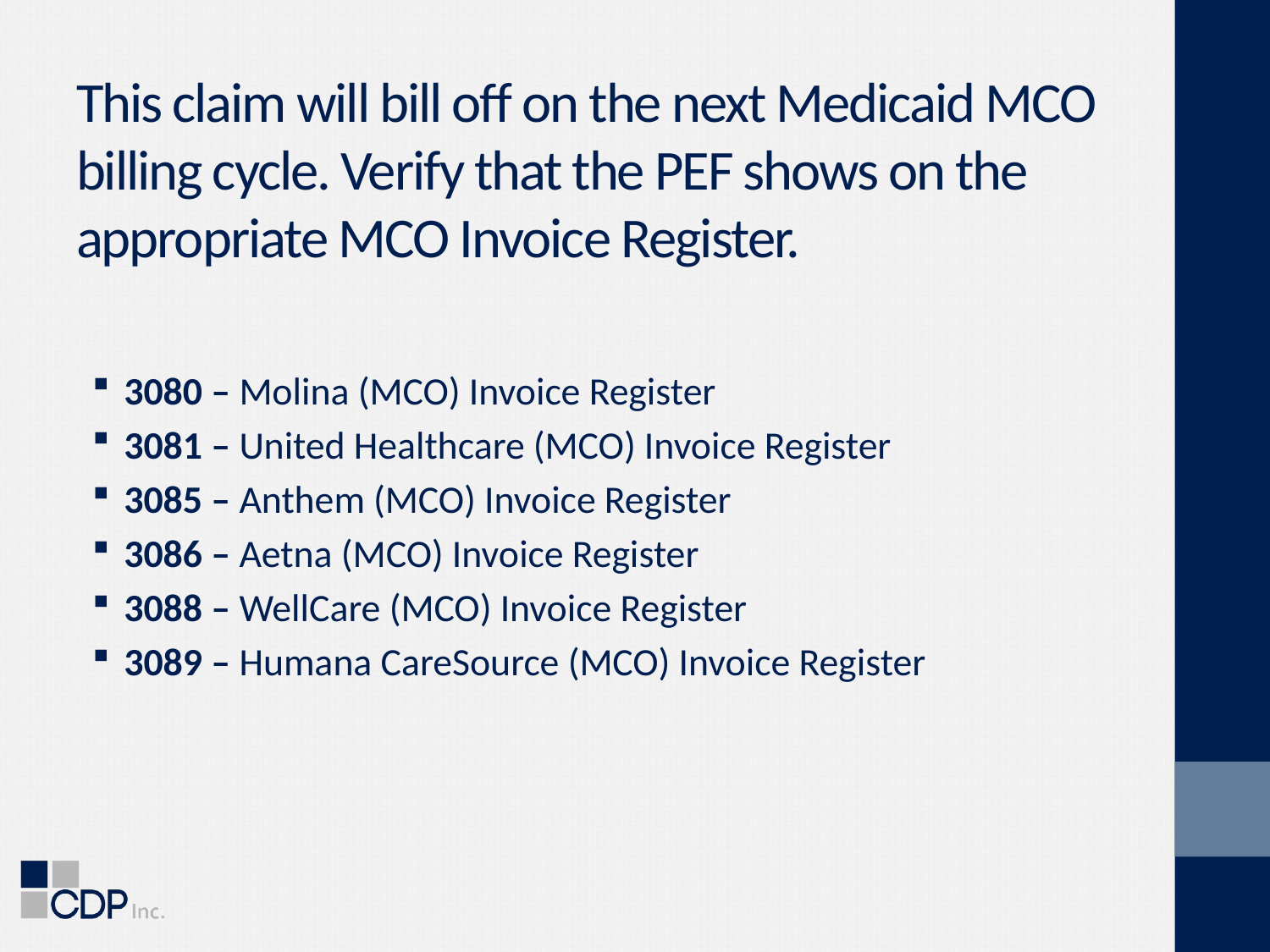

# This claim will bill off on the next Medicaid MCO billing cycle. Verify that the PEF shows on the appropriate MCO Invoice Register.
3080 – Molina (MCO) Invoice Register
3081 – United Healthcare (MCO) Invoice Register
3085 – Anthem (MCO) Invoice Register
3086 – Aetna (MCO) Invoice Register
3088 – WellCare (MCO) Invoice Register
3089 – Humana CareSource (MCO) Invoice Register